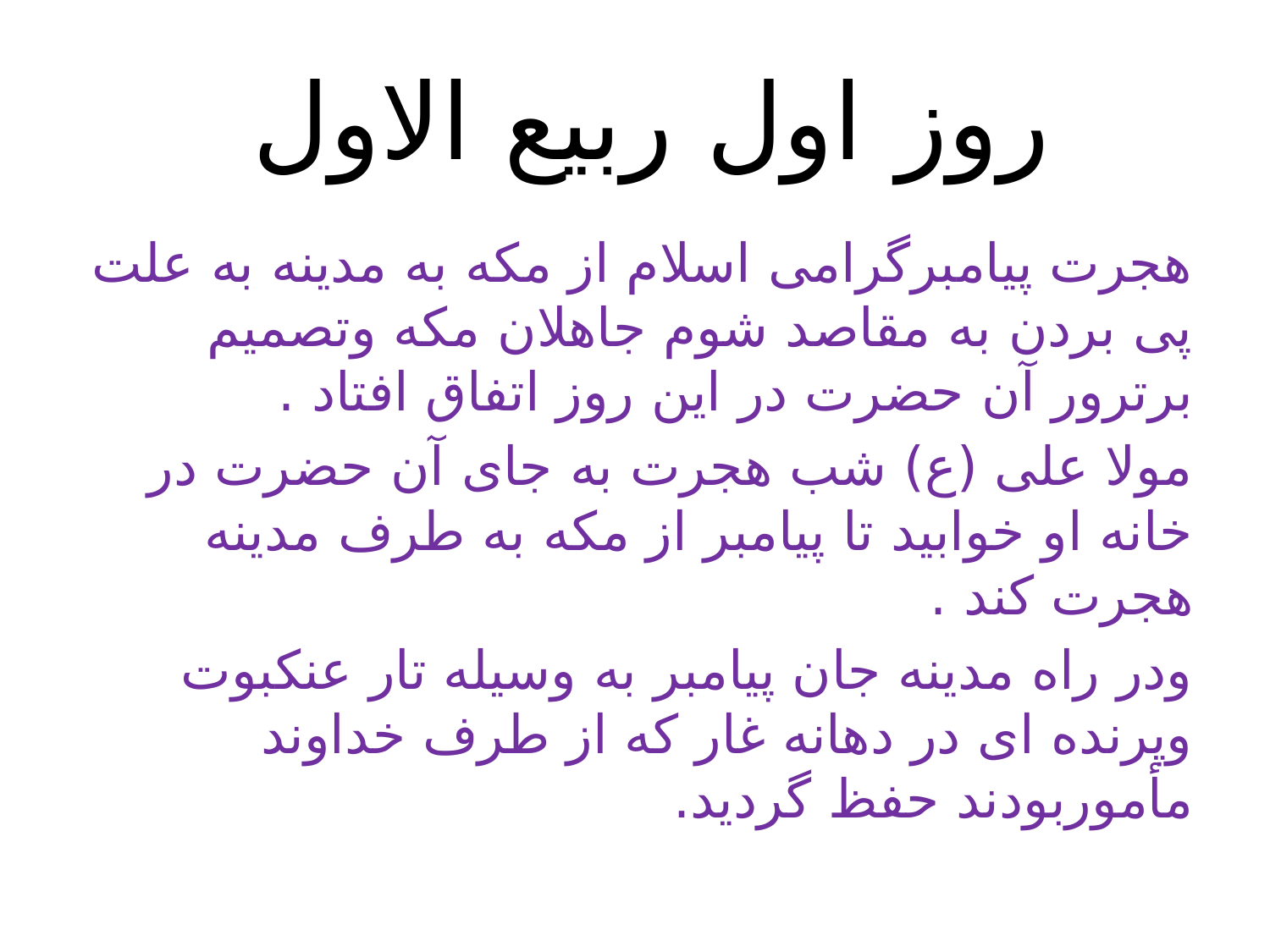

# روز اول ربیع الاول
هجرت پیامبرگرامی اسلام از مکه به مدینه به علت پی بردن به مقاصد شوم جاهلان مکه وتصمیم برترور آن حضرت در این روز اتفاق افتاد .
مولا علی (ع) شب هجرت به جای آن حضرت در خانه او خوابید تا پیامبر از مکه به طرف مدینه هجرت کند .
ودر راه مدینه جان پیامبر به وسیله تار عنکبوت وپرنده ای در دهانه غار که از طرف خداوند مأموربودند حفظ گردید.